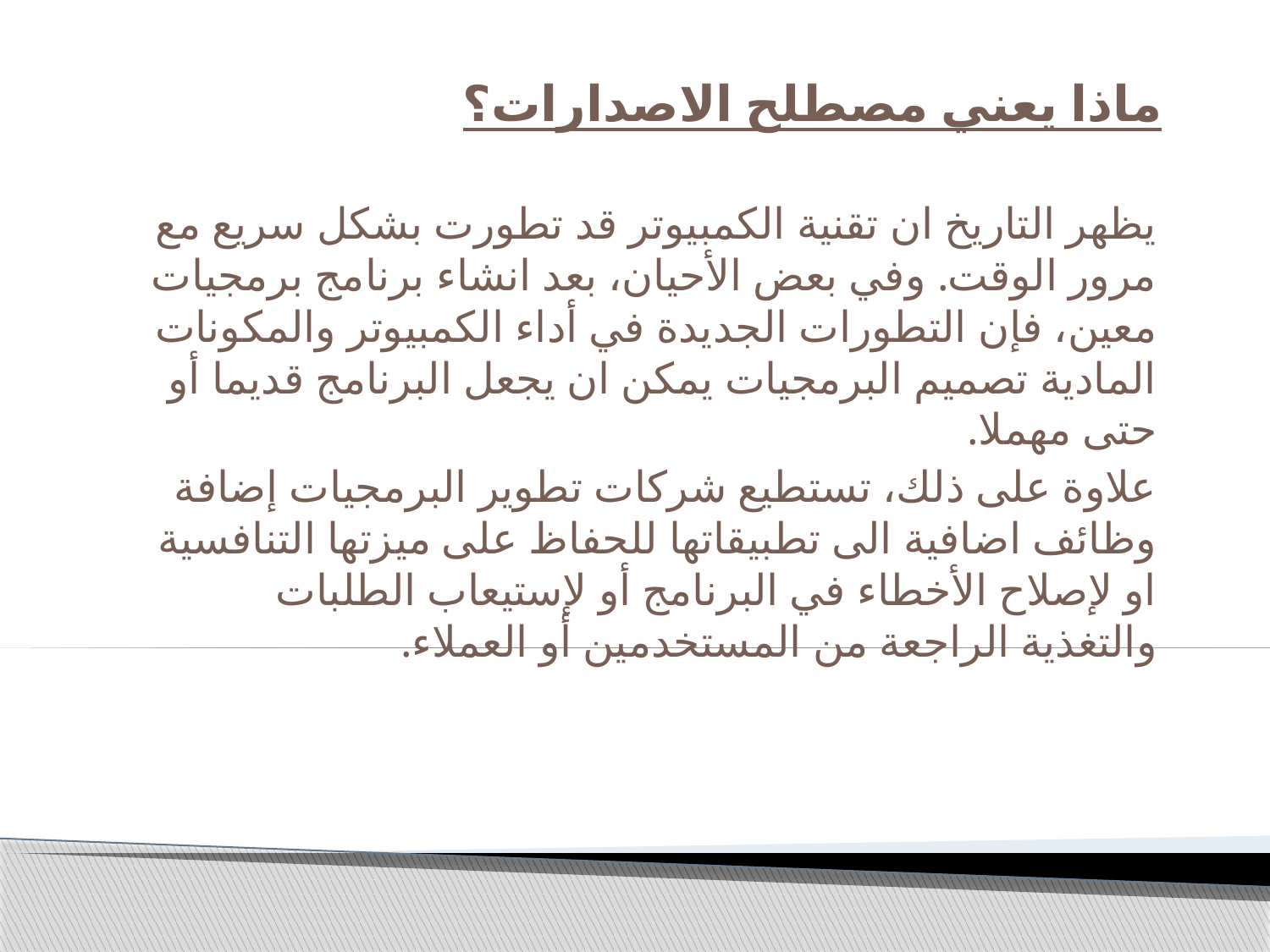

# ماذا يعني مصطلح الاصدارات؟
يظهر التاريخ ان تقنية الكمبيوتر قد تطورت بشكل سريع مع مرور الوقت. وفي بعض الأحيان، بعد انشاء برنامج برمجيات معين، فإن التطورات الجديدة في أداء الكمبيوتر والمكونات المادية تصميم البرمجيات يمكن ان يجعل البرنامج قديما أو حتى مهملا.
علاوة على ذلك، تستطيع شركات تطوير البرمجيات إضافة وظائف اضافية الى تطبيقاتها للحفاظ على ميزتها التنافسية او لإصلاح الأخطاء في البرنامج أو لإستيعاب الطلبات والتغذية الراجعة من المستخدمين أو العملاء.